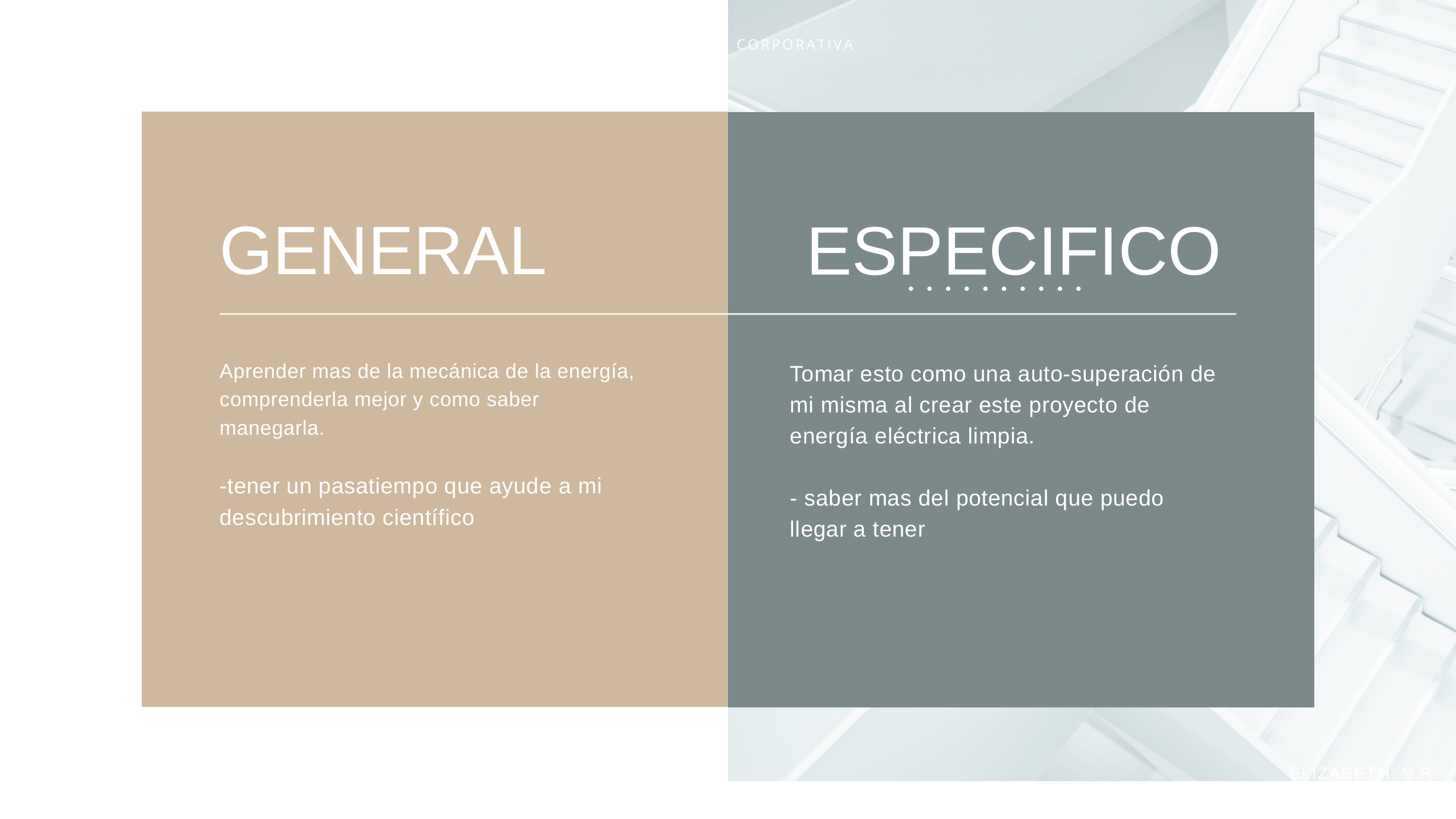

PRESENTACIÓN CORPORATIVA

GENERAL
ESPECIFICO
••••••••••

Aprender mas de la mecánica de la energía, comprenderla mejor y como saber manegarla.

-tener un pasatiempo que ayude a mi descubrimiento científico
Tomar esto como una auto-superación de mi misma al crear este proyecto de energía eléctrica limpia.

- saber mas del potencial que puedo llegar a tener
ELIZABETH. S.R.